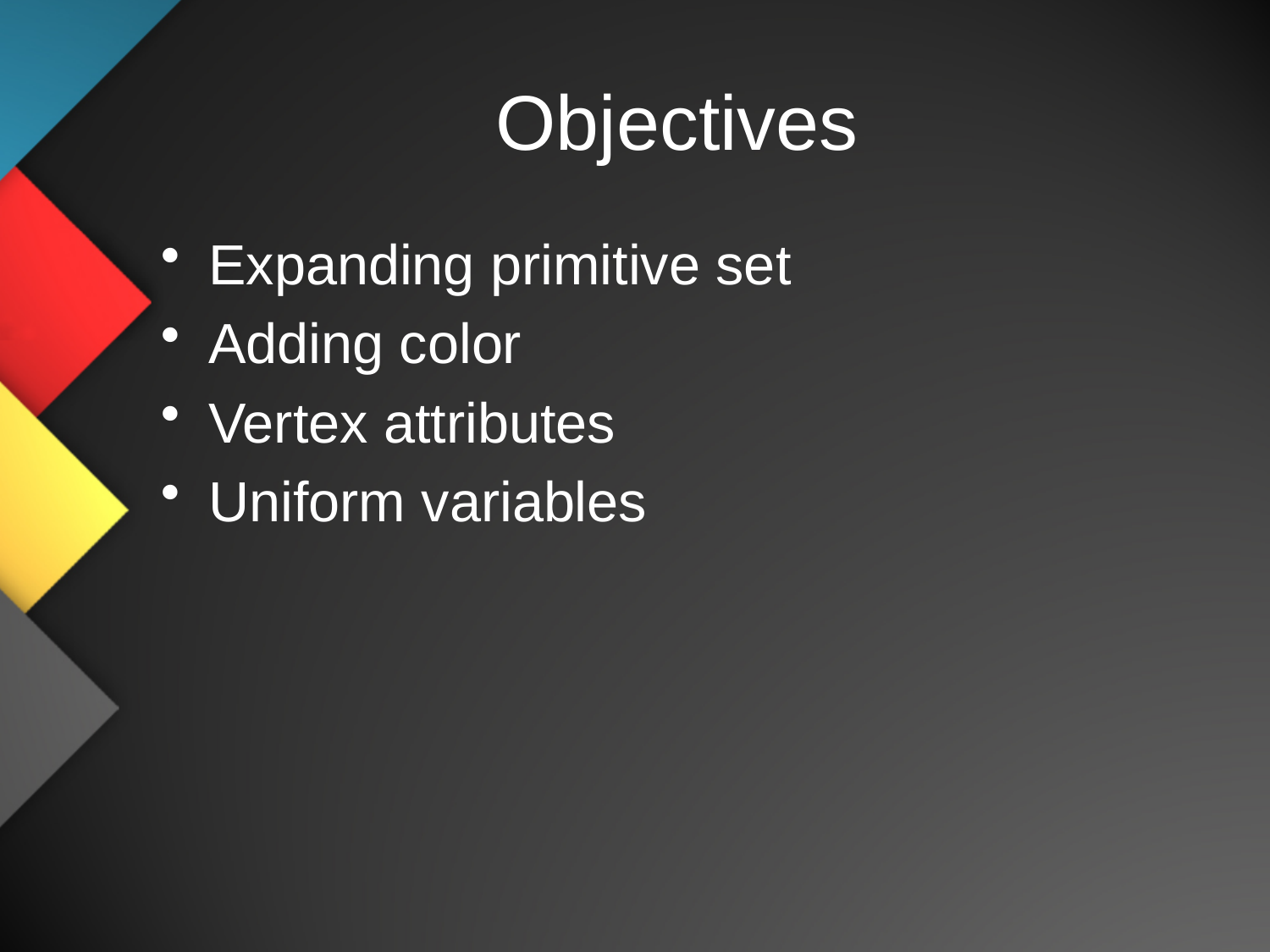

# Objectives
Expanding primitive set
Adding color
Vertex attributes
Uniform variables